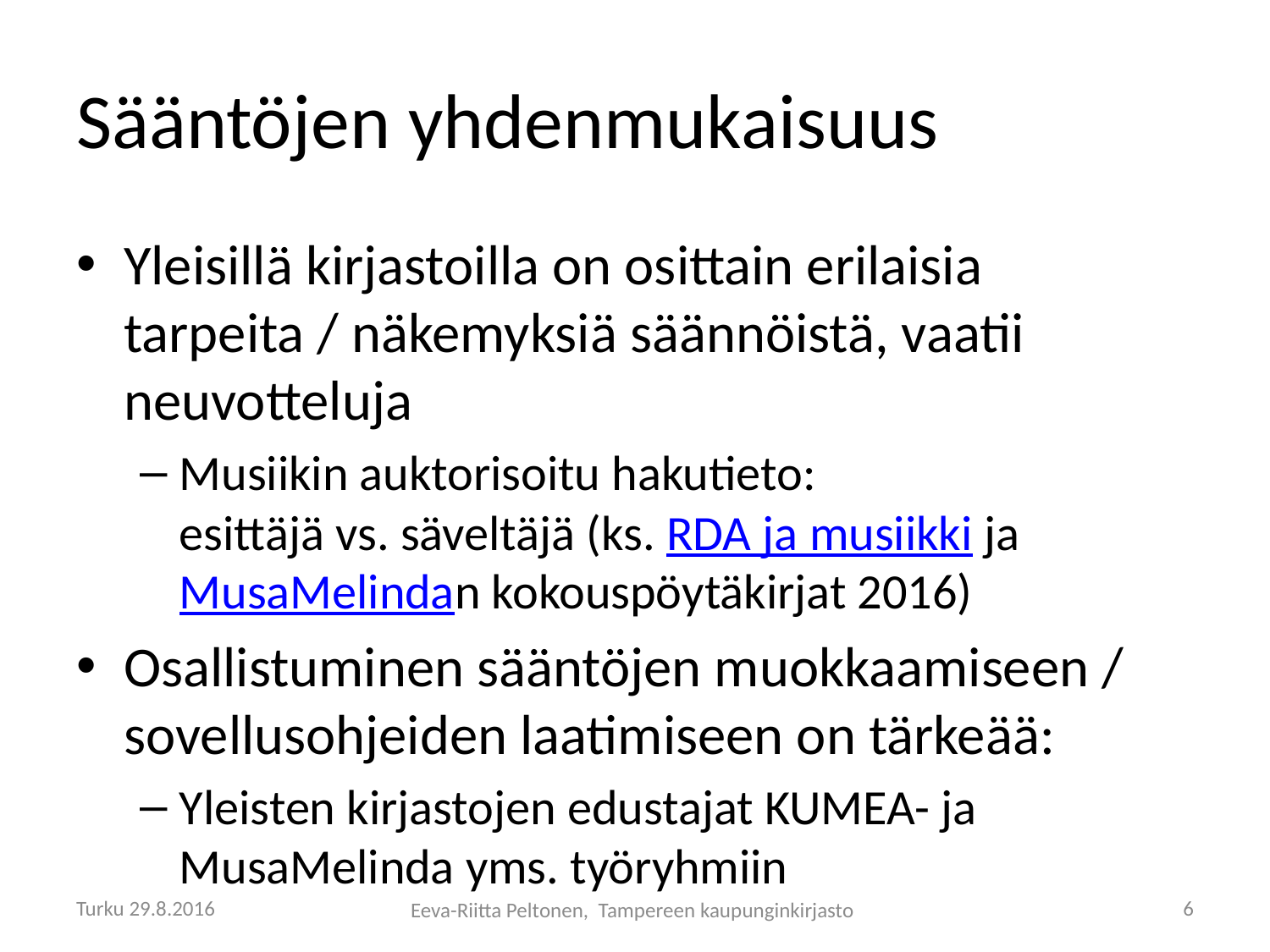

# Sääntöjen yhdenmukaisuus
Yleisillä kirjastoilla on osittain erilaisia tarpeita / näkemyksiä säännöistä, vaatii neuvotteluja
Musiikin auktorisoitu hakutieto:
esittäjä vs. säveltäjä (ks. RDA ja musiikki ja MusaMelindan kokouspöytäkirjat 2016)
Osallistuminen sääntöjen muokkaamiseen / sovellusohjeiden laatimiseen on tärkeää:
Yleisten kirjastojen edustajat KUMEA- ja MusaMelinda yms. työryhmiin

Turku 29.8.2016
6
Eeva-Riitta Peltonen,  Tampereen kaupunginkirjasto